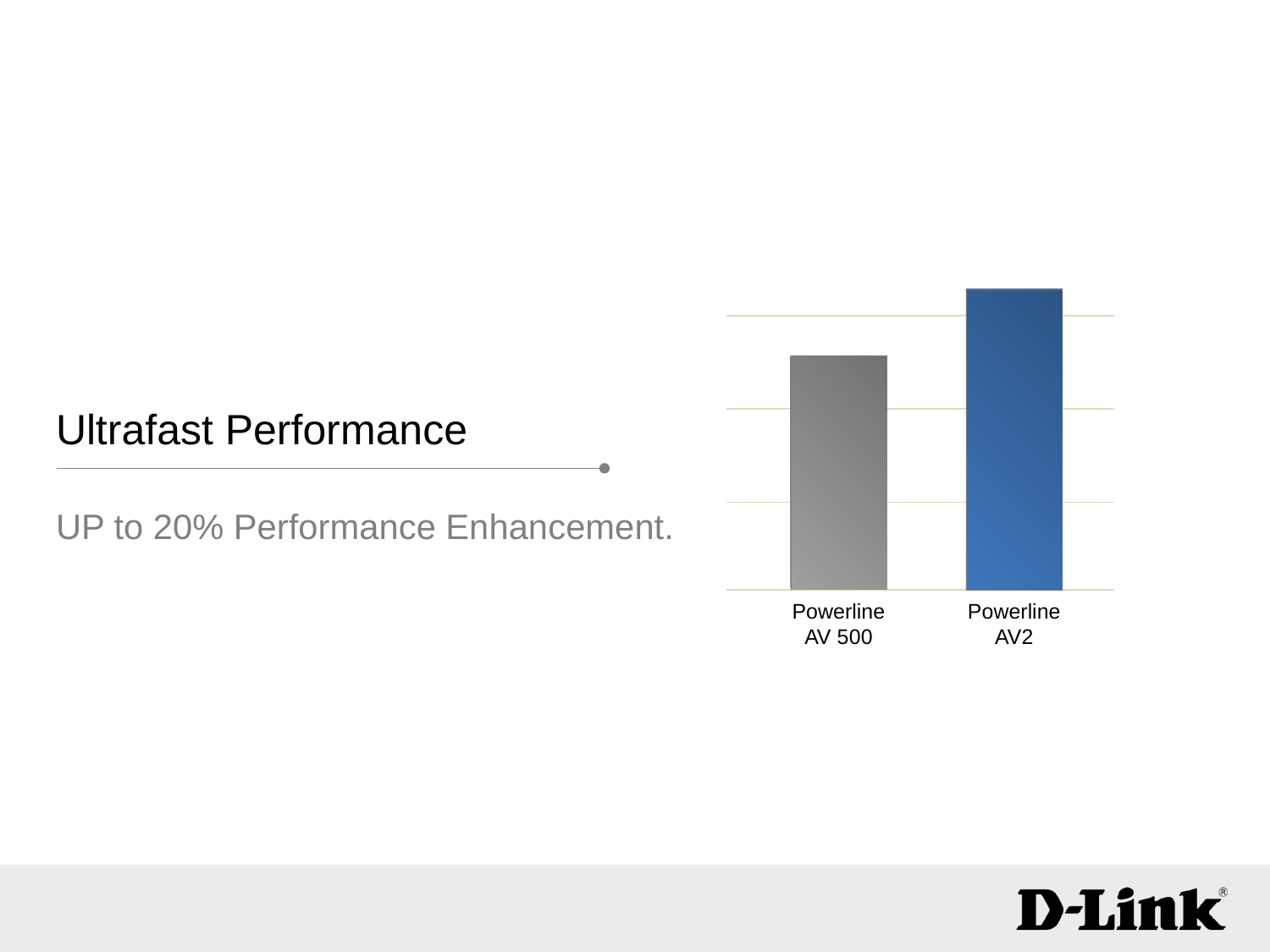

Powerline
AV 500
Powerline
AV2
Ultrafast Performance

UP to 20% Performance Enhancement.